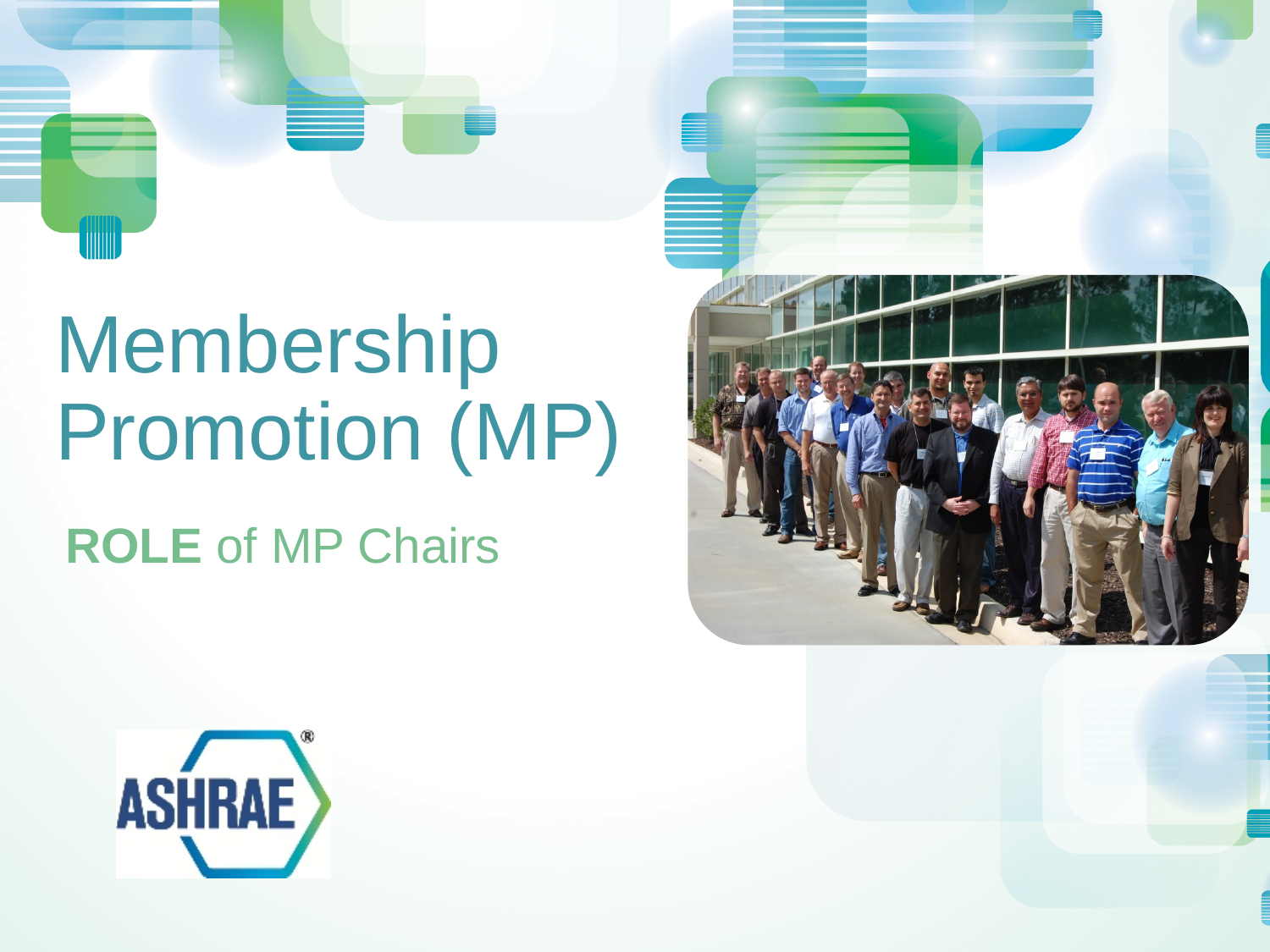

# Membership Promotion (MP)
ROLE of MP Chairs